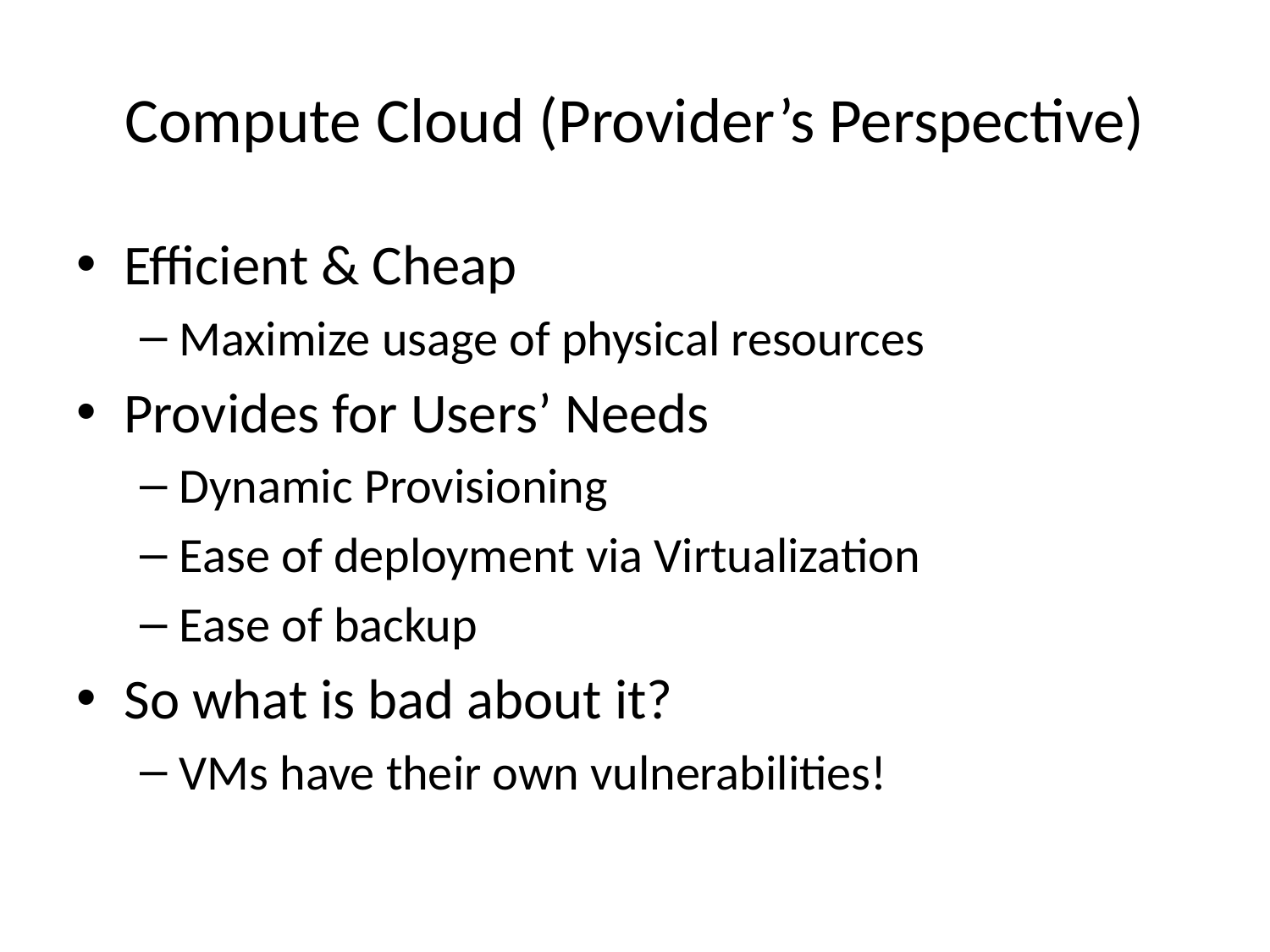

# Compute Cloud (Provider’s Perspective)
Efficient & Cheap
Maximize usage of physical resources
Provides for Users’ Needs
Dynamic Provisioning
Ease of deployment via Virtualization
Ease of backup
So what is bad about it?
VMs have their own vulnerabilities!